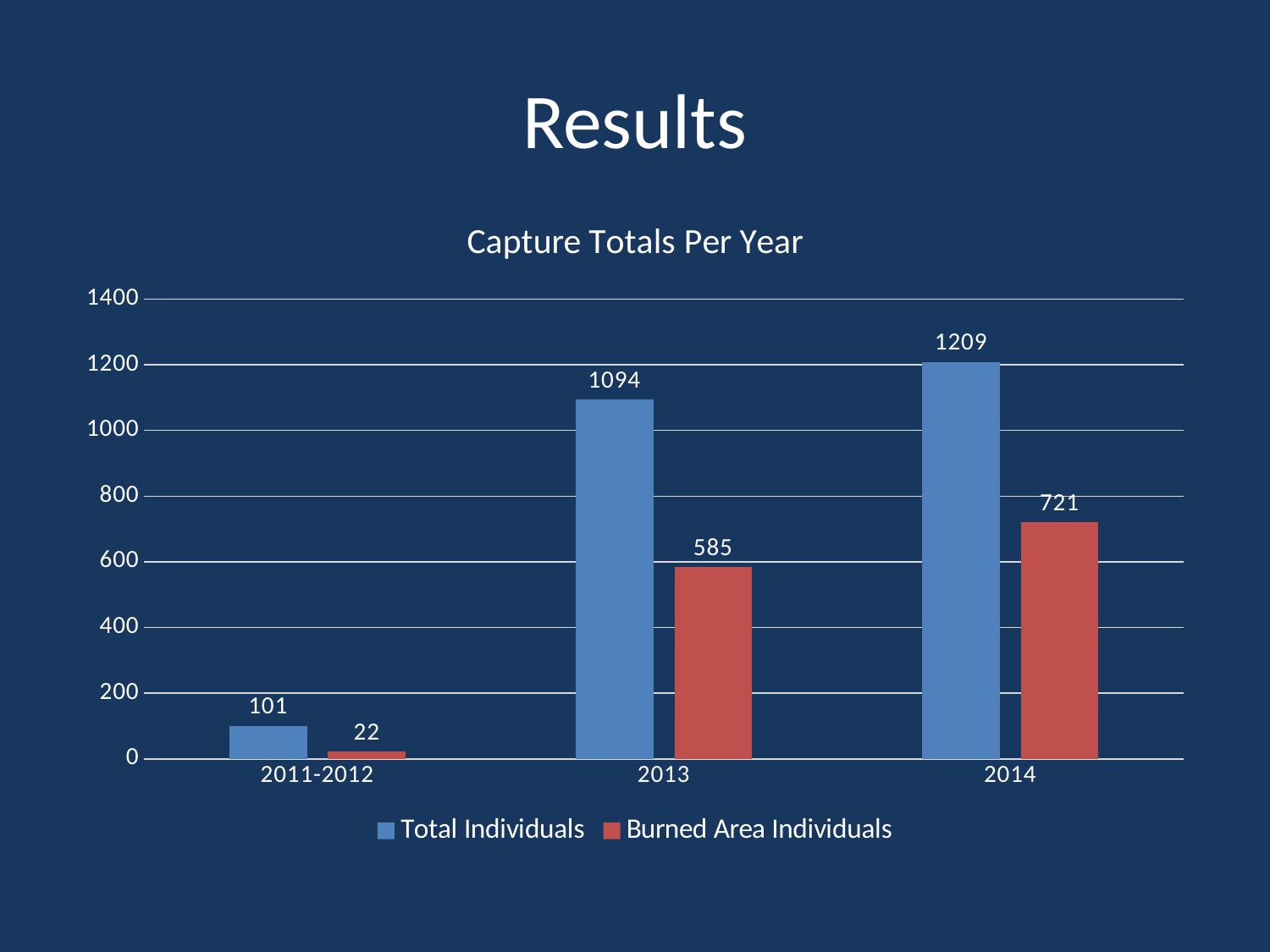

# Results

### Chart: Capture Totals Per Year

| Category | Total Individuals | Burned Area Individuals |
|---|---|---|
| 2011-2012 | 101.0 | 22.0 |
| 2013 | 1094.0 | 585.0 |
| 2014 | 1209.0 | 721.0 |